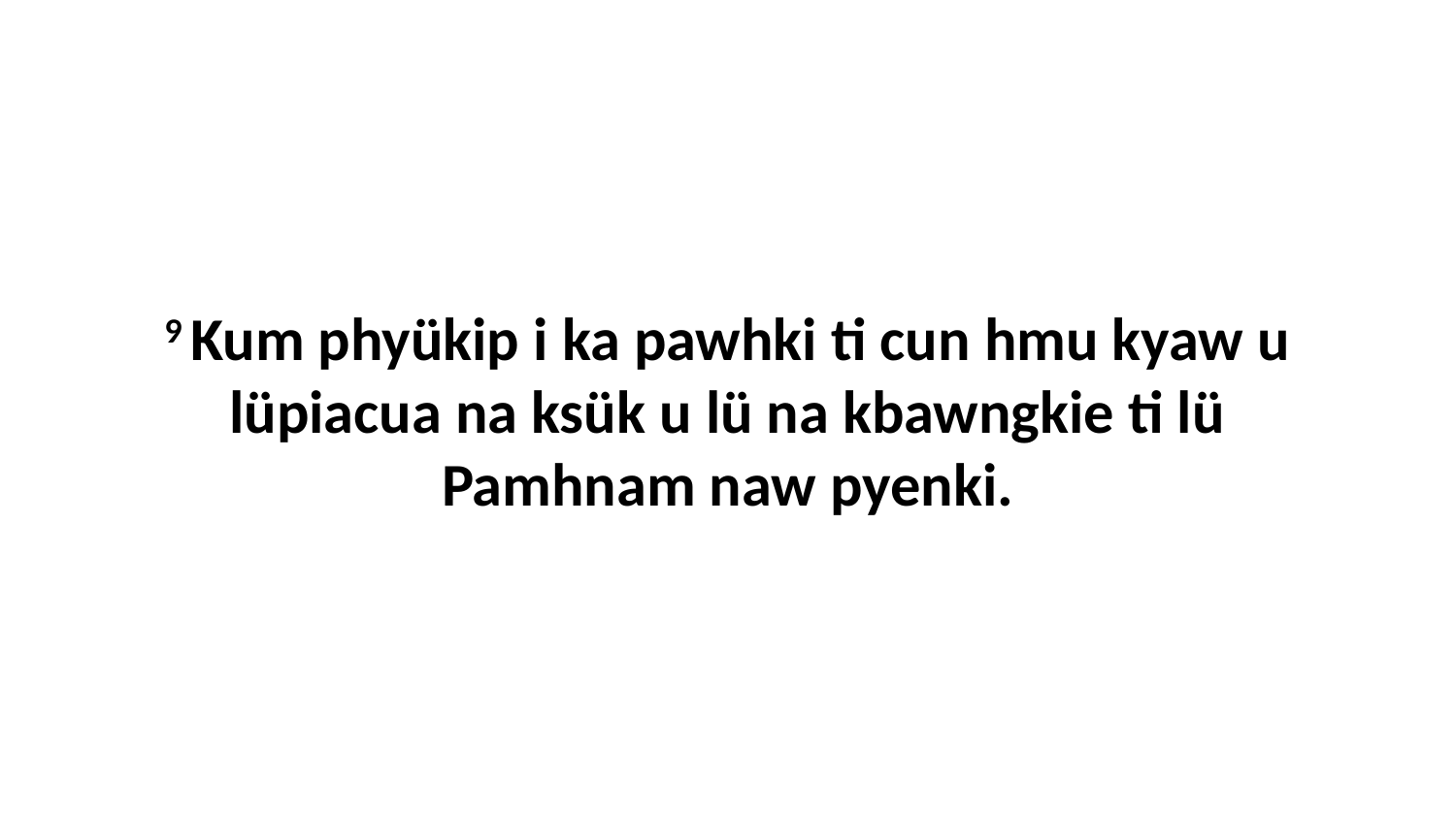

9 Kum phyükip i ka pawhki ti cun hmu kyaw u lüpiacua na ksük u lü na kbawngkie ti lü Pamhnam naw pyenki.